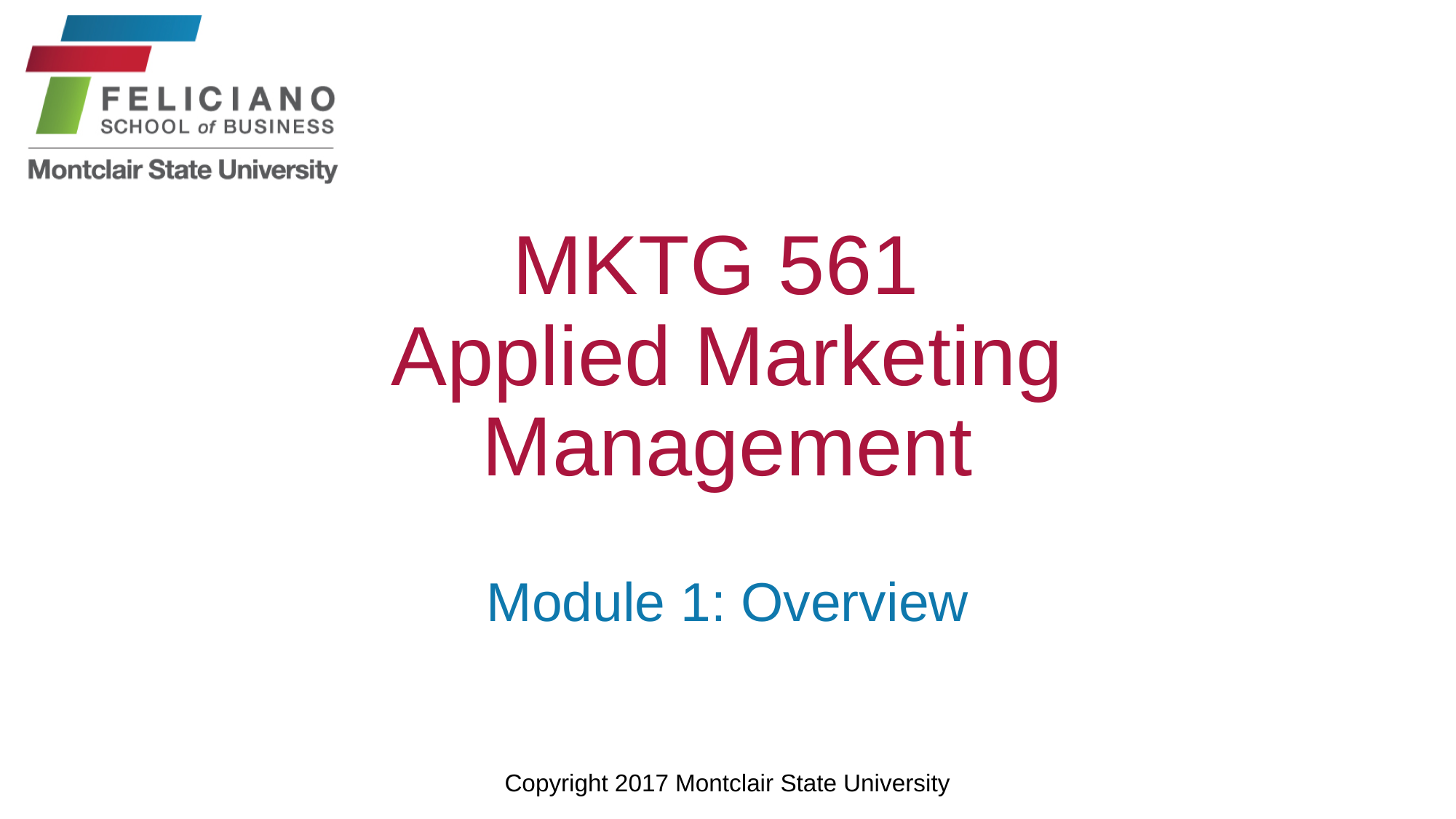

# MKTG 561 Applied Marketing Management
Module 1: Overview
Copyright 2017 Montclair State University